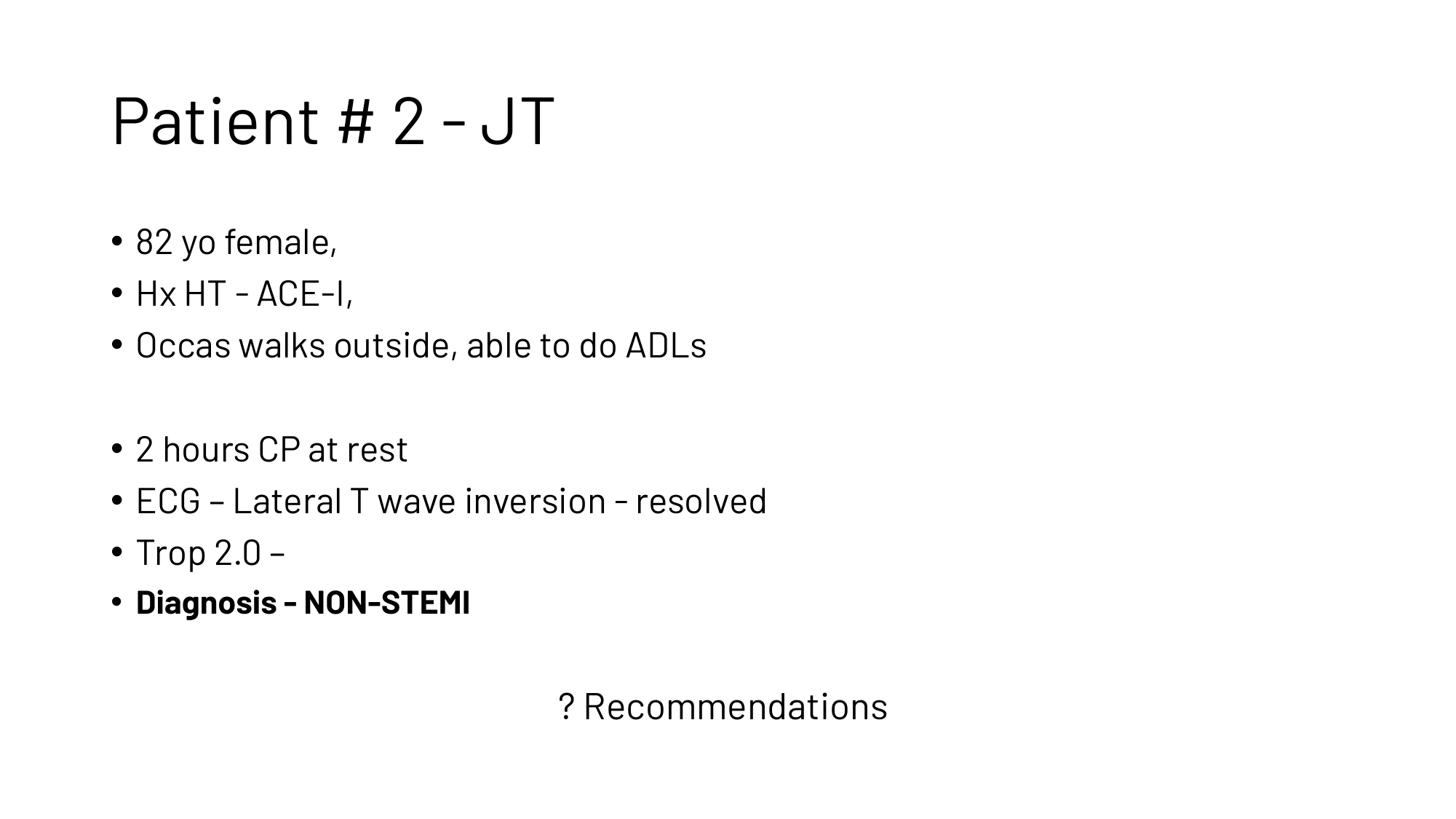

# Patient # 2 - JT
82 yo female,
Hx HT - ACE-I,
Occas walks outside, able to do ADLs

2 hours CP at rest
ECG – Lateral T wave inversion - resolved
Trop 2.0 –
Diagnosis - NON-STEMI

? Recommendations